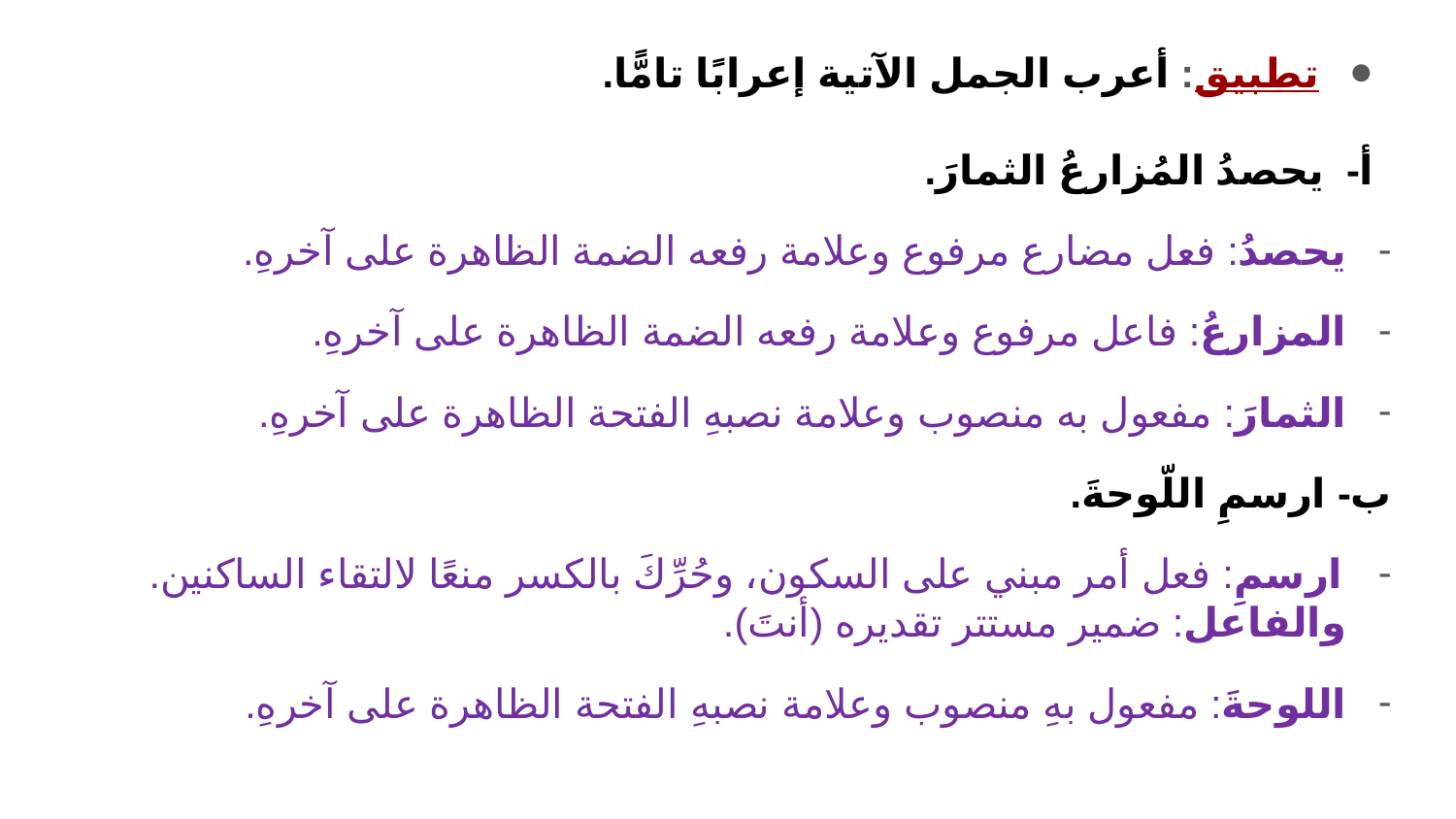

تطبيق: أعرب الجمل الآتية إعرابًا تامًّا.

أ-  يحصدُ المُزارعُ الثمارَ.
يحصدُ: فعل مضارع مرفوع وعلامة رفعه الضمة الظاهرة على آخرهِ.
المزارعُ: فاعل مرفوع وعلامة رفعه الضمة الظاهرة على آخرهِ.
الثمارَ: مفعول به منصوب وعلامة نصبهِ الفتحة الظاهرة على آخرهِ.
ب- ارسمِ اللّوحةَ.
ارسمِ: فعل أمر مبني على السكون، وحُرِّكَ بالكسر منعًا لالتقاء الساكنين. والفاعل: ضمير مستتر تقديره (أنتَ).
اللوحةَ: مفعول بهِ منصوب وعلامة نصبهِ الفتحة الظاهرة على آخرهِ.